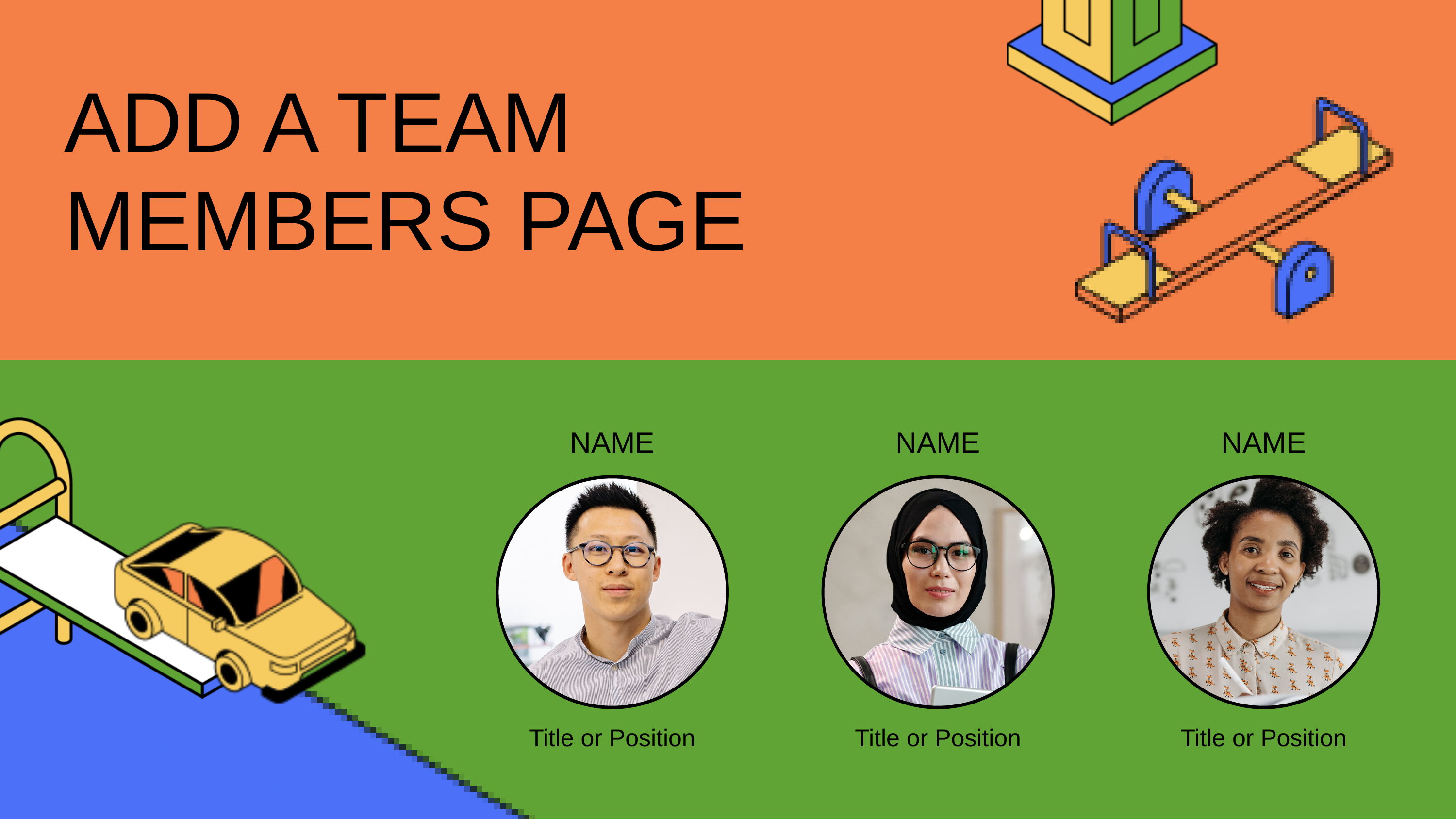

ADD A TEAM
MEMBERS PAGE

NAME
NAME
NAME

Title or Position
Title or Position
Title or Position